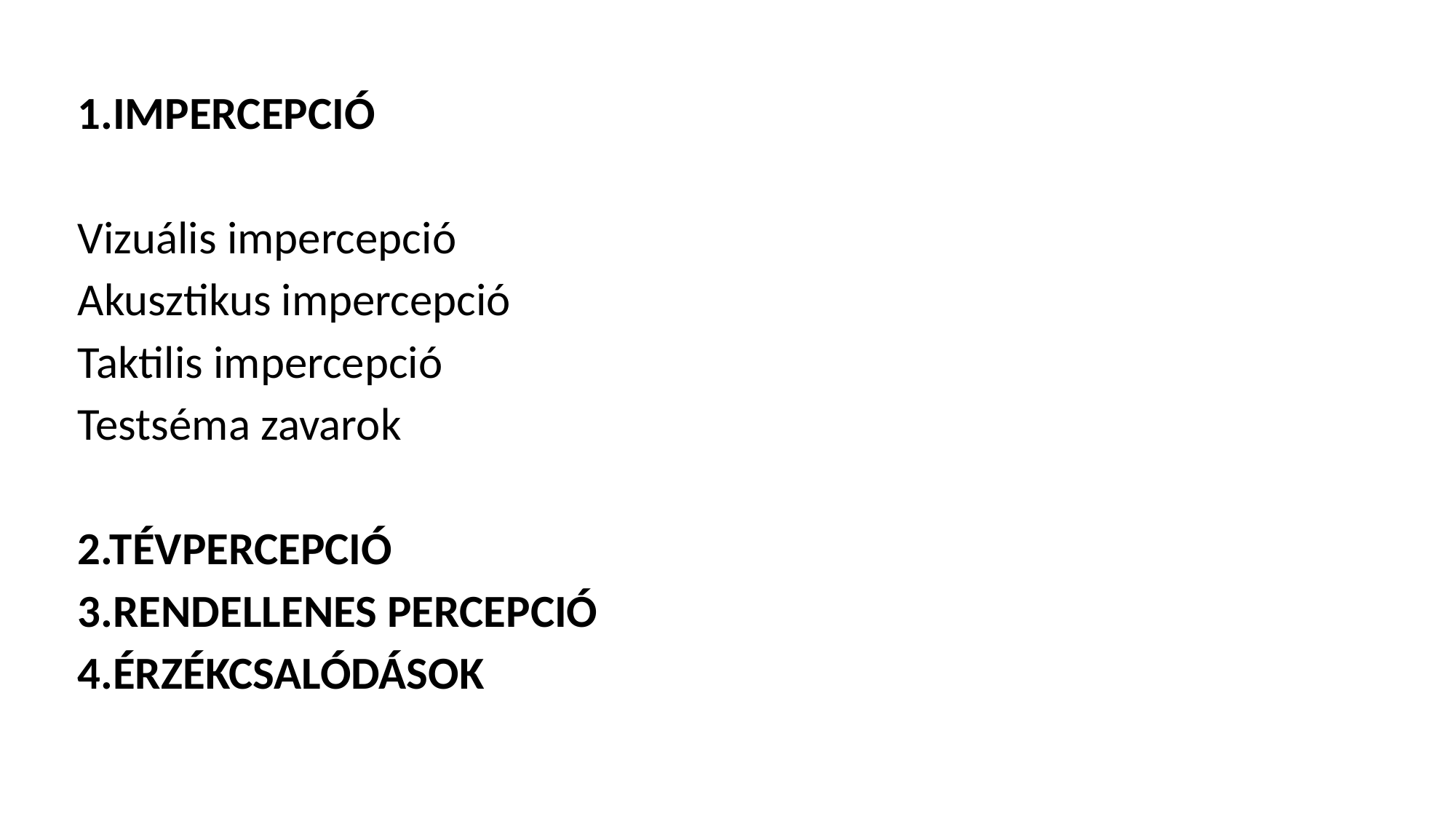

#

1.IMPERCEPCIÓ

Vizuális impercepció
Akusztikus impercepció
Taktilis impercepció
Testséma zavarok

2.TÉVPERCEPCIÓ
3.RENDELLENES PERCEPCIÓ
4.ÉRZÉKCSALÓDÁSOK